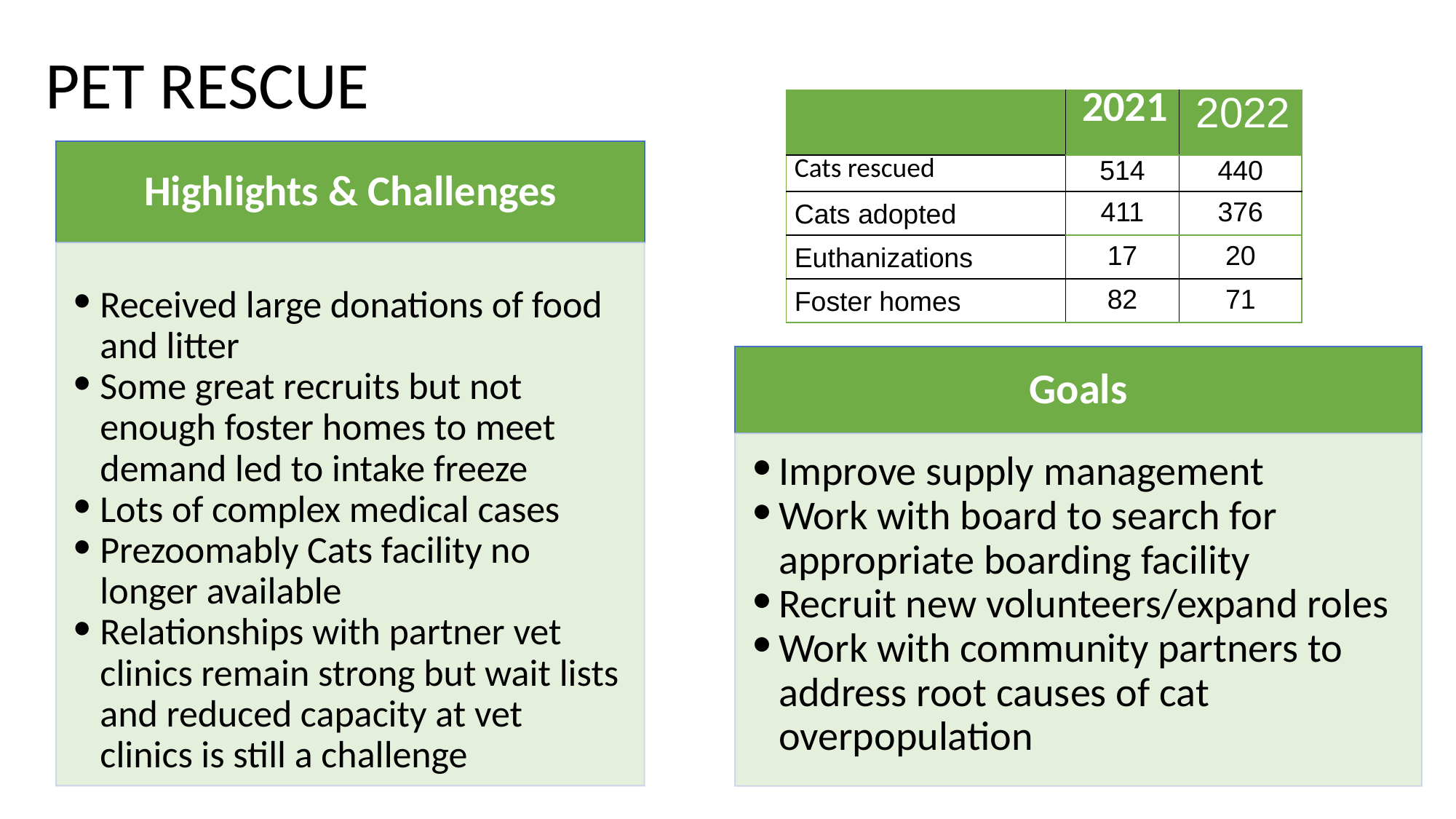

# PET RESCUE
|  | 2021 | 2022 |
| --- | --- | --- |
| Cats rescued | 514 | 440 |
| Cats adopted | 411 | 376 |
| Euthanizations | 17 | 20 |
| Foster homes | 82 | 71 |
Highlights & Challenges

Received large donations of food and litter
Some great recruits but not enough foster homes to meet demand led to intake freeze
Lots of complex medical cases
Prezoomably Cats facility no longer available
Relationships with partner vet clinics remain strong but wait lists and reduced capacity at vet clinics is still a challenge

Goals
Improve supply management
Work with board to search for appropriate boarding facility
Recruit new volunteers/expand roles
Work with community partners to address root causes of cat overpopulation